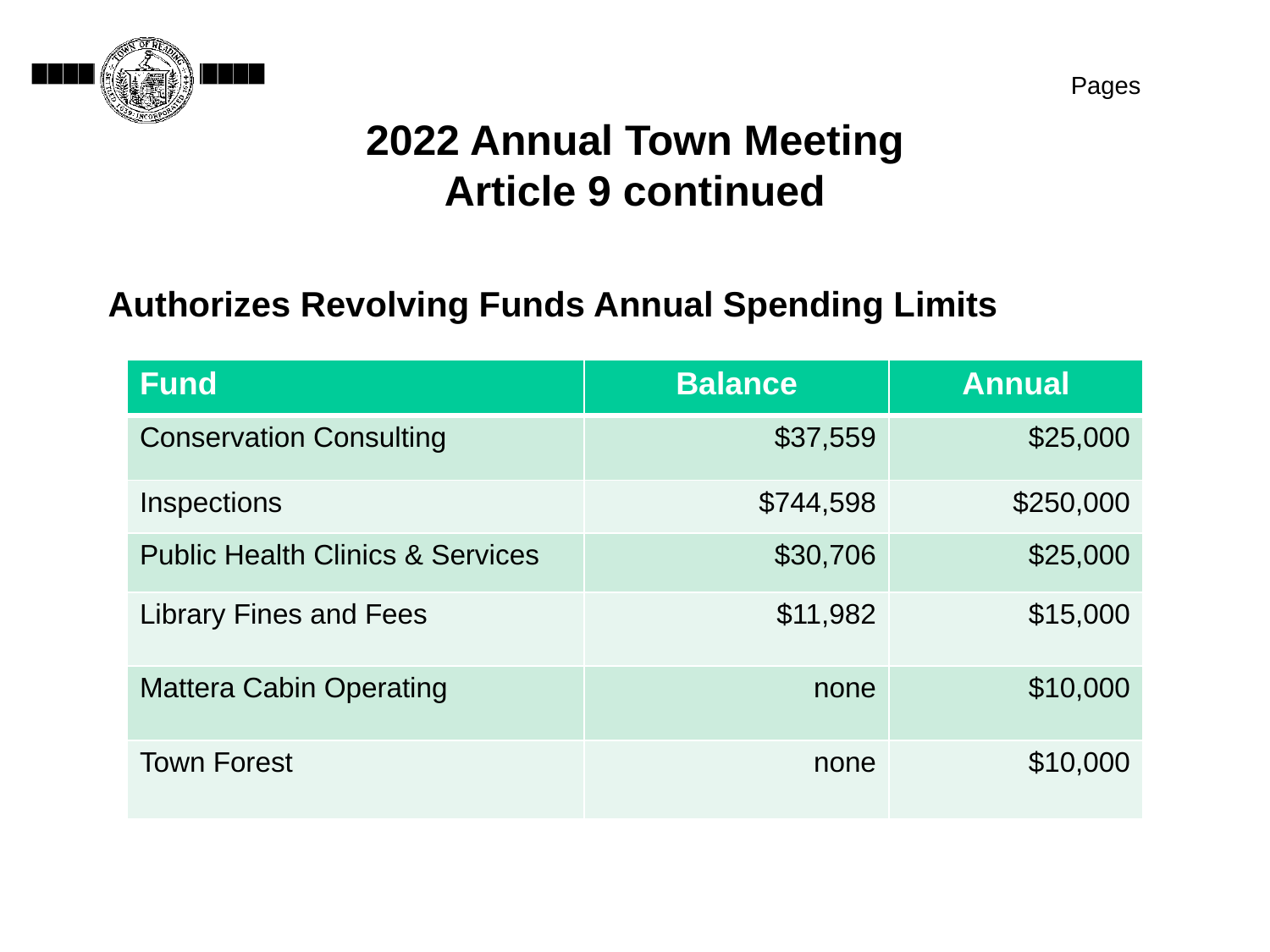

Pages
# 2022 Annual Town Meeting Article 9 continued
Authorizes Revolving Funds Annual Spending Limits

| Fund | Balance | Annual |
| --- | --- | --- |
| Conservation Consulting | $37,559 | $25,000 |
| Inspections | $744,598 | $250,000 |
| Public Health Clinics & Services | $30,706 | $25,000 |
| Library Fines and Fees | $11,982 | $15,000 |
| Mattera Cabin Operating | none | $10,000 |
| Town Forest | none | $10,000 |